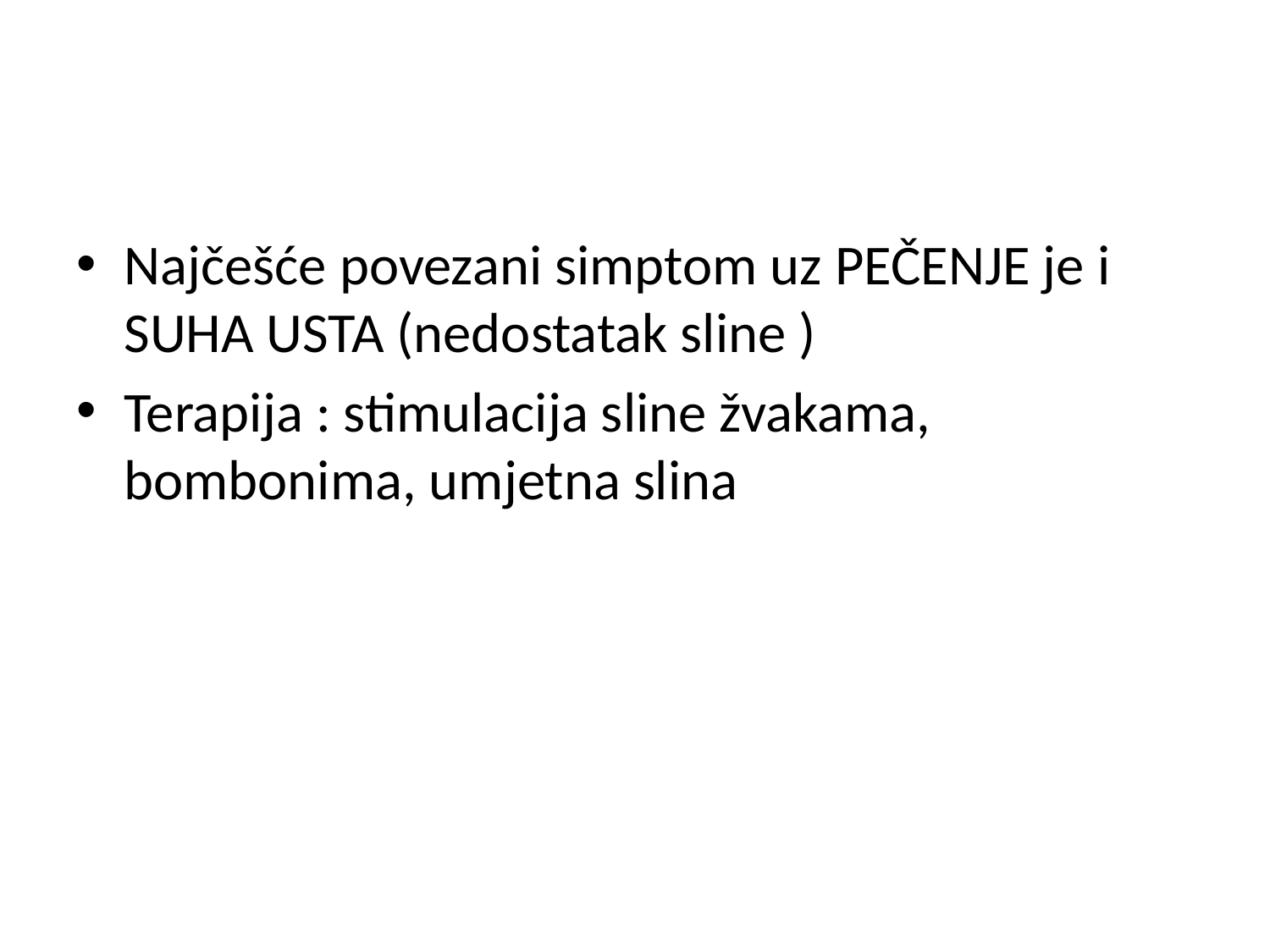

#
Najčešće povezani simptom uz PEČENJE je i SUHA USTA (nedostatak sline )
Terapija : stimulacija sline žvakama, bombonima, umjetna slina